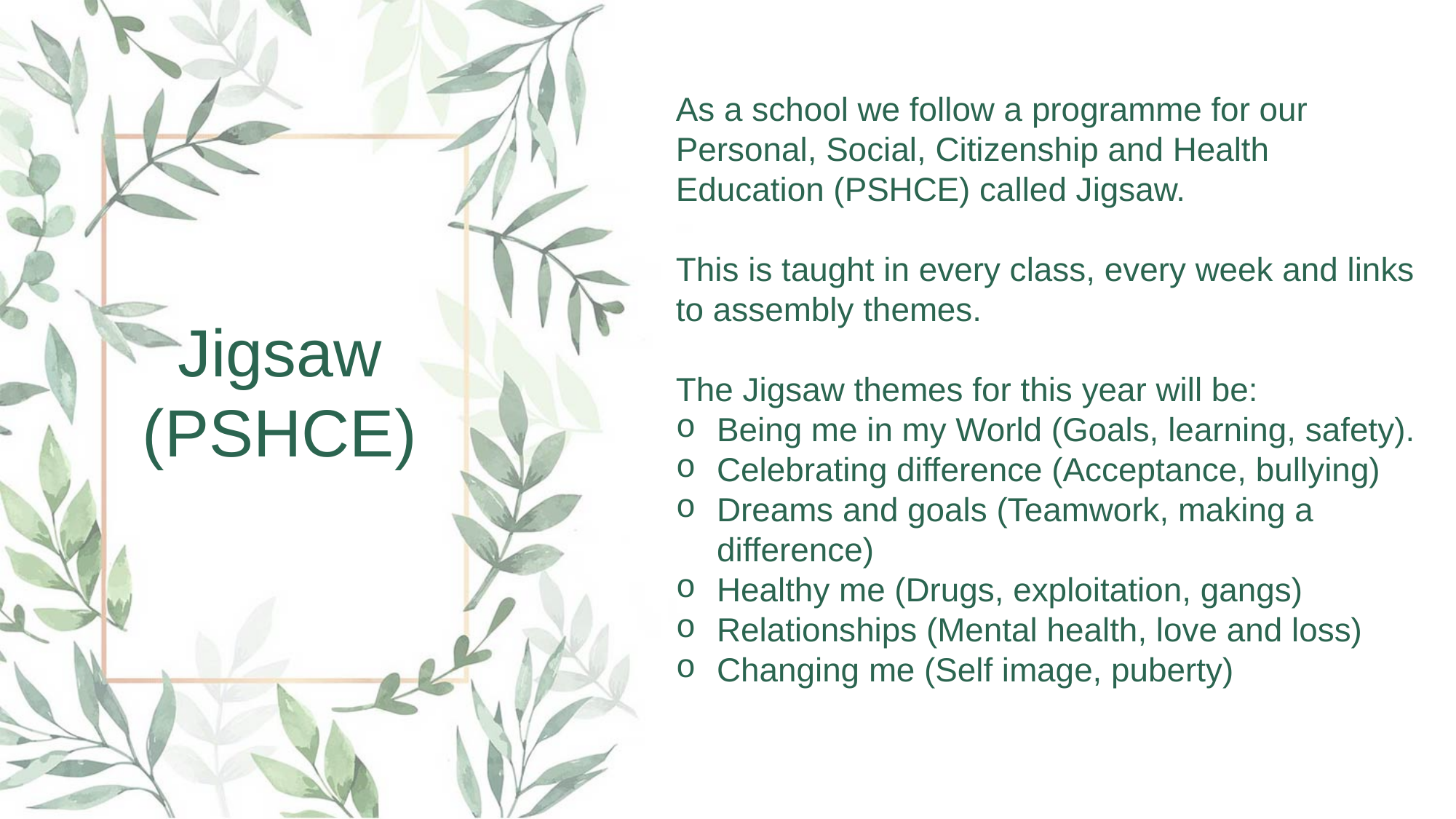

As a school we follow a programme for our Personal, Social, Citizenship and Health Education (PSHCE) called Jigsaw.

This is taught in every class, every week and links to assembly themes.

The Jigsaw themes for this year will be:
Being me in my World (Goals, learning, safety).
Celebrating difference (Acceptance, bullying)
Dreams and goals (Teamwork, making a difference)
Healthy me (Drugs, exploitation, gangs)
Relationships (Mental health, love and loss)
Changing me (Self image, puberty)

Jigsaw
(PSHCE)